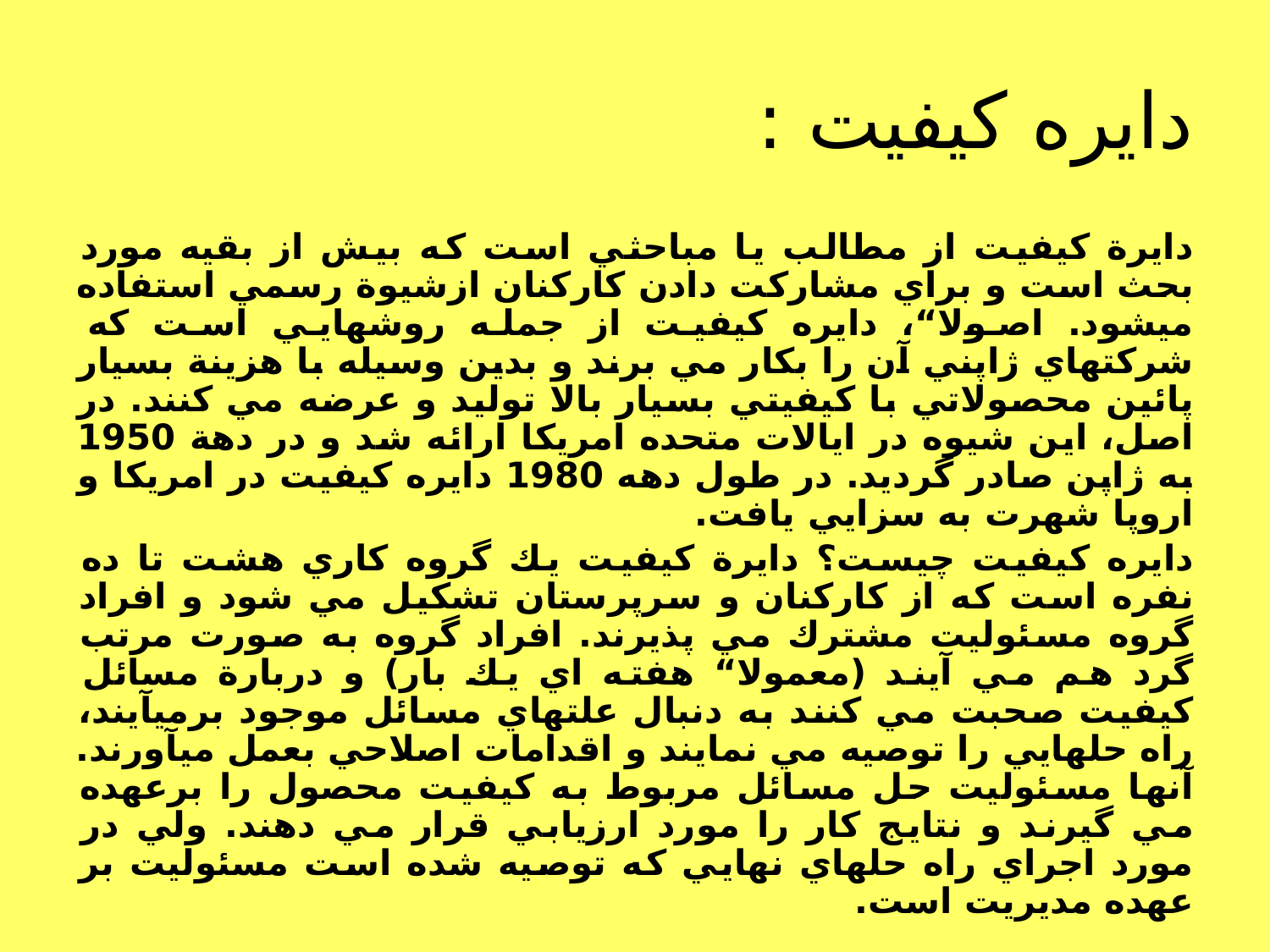

# دايره كيفيت :
دايرة كيفيت از مطالب يا مباحثي است كه بيش از بقيه مورد بحث است و براي مشاركت دادن كاركنان ازشيوة رسمي استفاده ميشود. اصولا“، دايره كيفيت از جمله روشهايي است كه شركتهاي ژاپني آن را بكار مي برند و بدين وسيله با هزينة بسيار پائين محصولاتي با كيفيتي بسيار بالا توليد و عرضه مي كنند. در اصل، اين شيوه در ايالات متحده امريكا ارائه شد و در دهة 1950 به ژاپن صادر گرديد. در طول دهه 1980 دايره كيفيت در امريكا و اروپا شهرت به سزايي يافت.
دايره كيفيت چيست؟ دايرة كيفيت يك گروه كاري هشت تا ده نفره است كه از كاركنان و سرپرستان تشكيل مي شود و افراد گروه مسئوليت مشترك مي پذيرند. افراد گروه به صورت مرتب گرد هم مي آيند (معمولا“ هفته اي يك بار) و دربارة مسائل كيفيت صحبت مي كنند به دنبال علتهاي مسائل موجود برميآيند، راه حلهايي را توصيه مي نمايند و اقدامات اصلاحي بعمل ميآورند. آنها مسئوليت حل مسائل مربوط به كيفيت محصول را برعهده مي گيرند و نتايج كار را مورد ارزيابي قرار مي دهند. ولي در مورد اجراي راه حلهاي نهايي كه توصيه شده است مسئوليت بر عهده مديريت است.